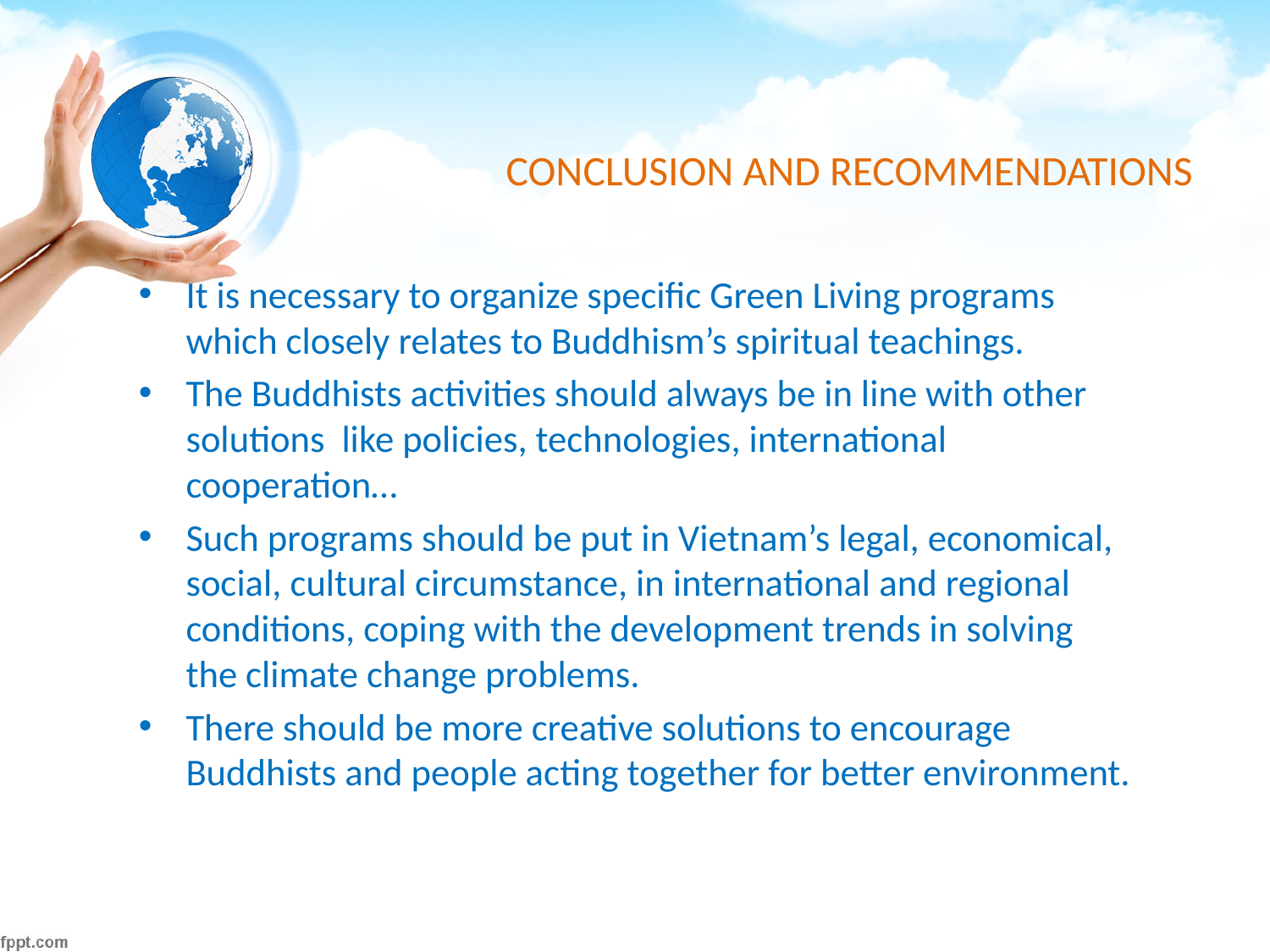

# CONCLUSION AND RECOMMENDATIONS
It is necessary to organize specific Green Living programs which closely relates to Buddhism’s spiritual teachings.
The Buddhists activities should always be in line with other solutions  like policies, technologies, international cooperation…
Such programs should be put in Vietnam’s legal, economical, social, cultural circumstance, in international and regional conditions, coping with the development trends in solving the climate change problems.
There should be more creative solutions to encourage Buddhists and people acting together for better environment.